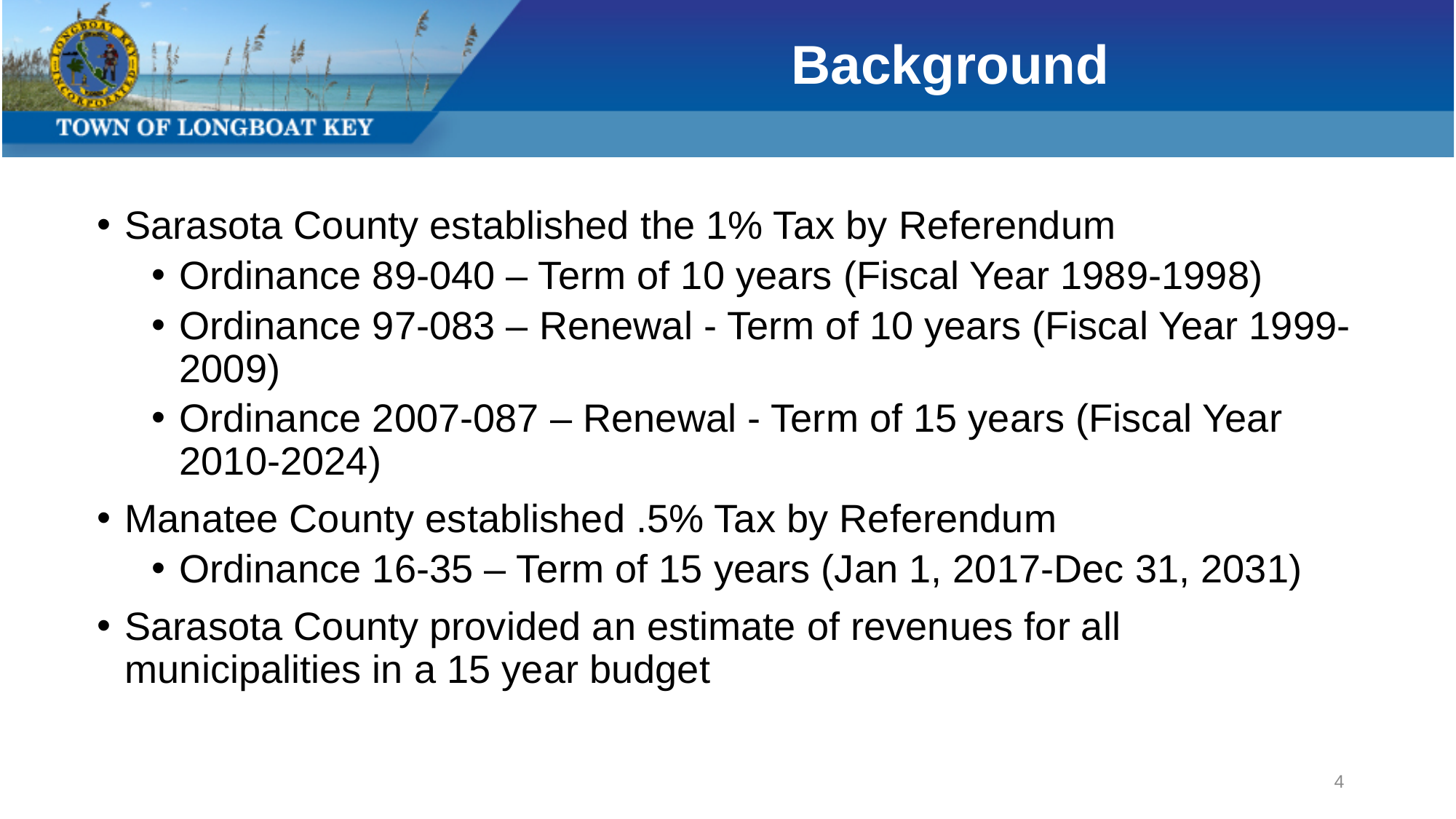

# Background
Sarasota County established the 1% Tax by Referendum
Ordinance 89-040 – Term of 10 years (Fiscal Year 1989-1998)
Ordinance 97-083 – Renewal - Term of 10 years (Fiscal Year 1999-2009)
Ordinance 2007-087 – Renewal - Term of 15 years (Fiscal Year 2010-2024)
Manatee County established .5% Tax by Referendum
Ordinance 16-35 – Term of 15 years (Jan 1, 2017-Dec 31, 2031)
Sarasota County provided an estimate of revenues for all municipalities in a 15 year budget

4